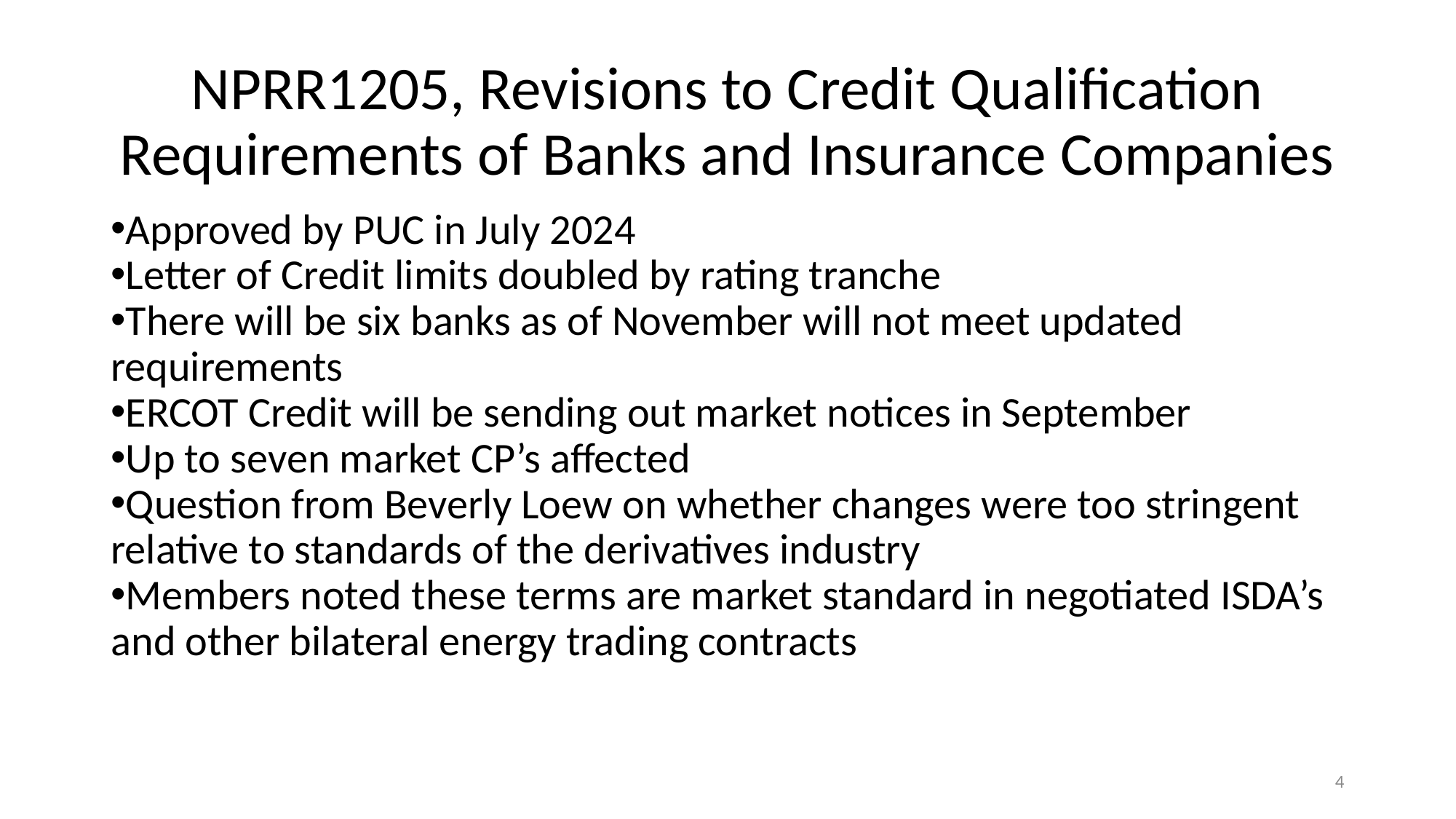

# NPRR1205, Revisions to Credit Qualification Requirements of Banks and Insurance Companies
Approved by PUC in July 2024
Letter of Credit limits doubled by rating tranche
There will be six banks as of November will not meet updated requirements
ERCOT Credit will be sending out market notices in September
Up to seven market CP’s affected
Question from Beverly Loew on whether changes were too stringent relative to standards of the derivatives industry
Members noted these terms are market standard in negotiated ISDA’s and other bilateral energy trading contracts

4